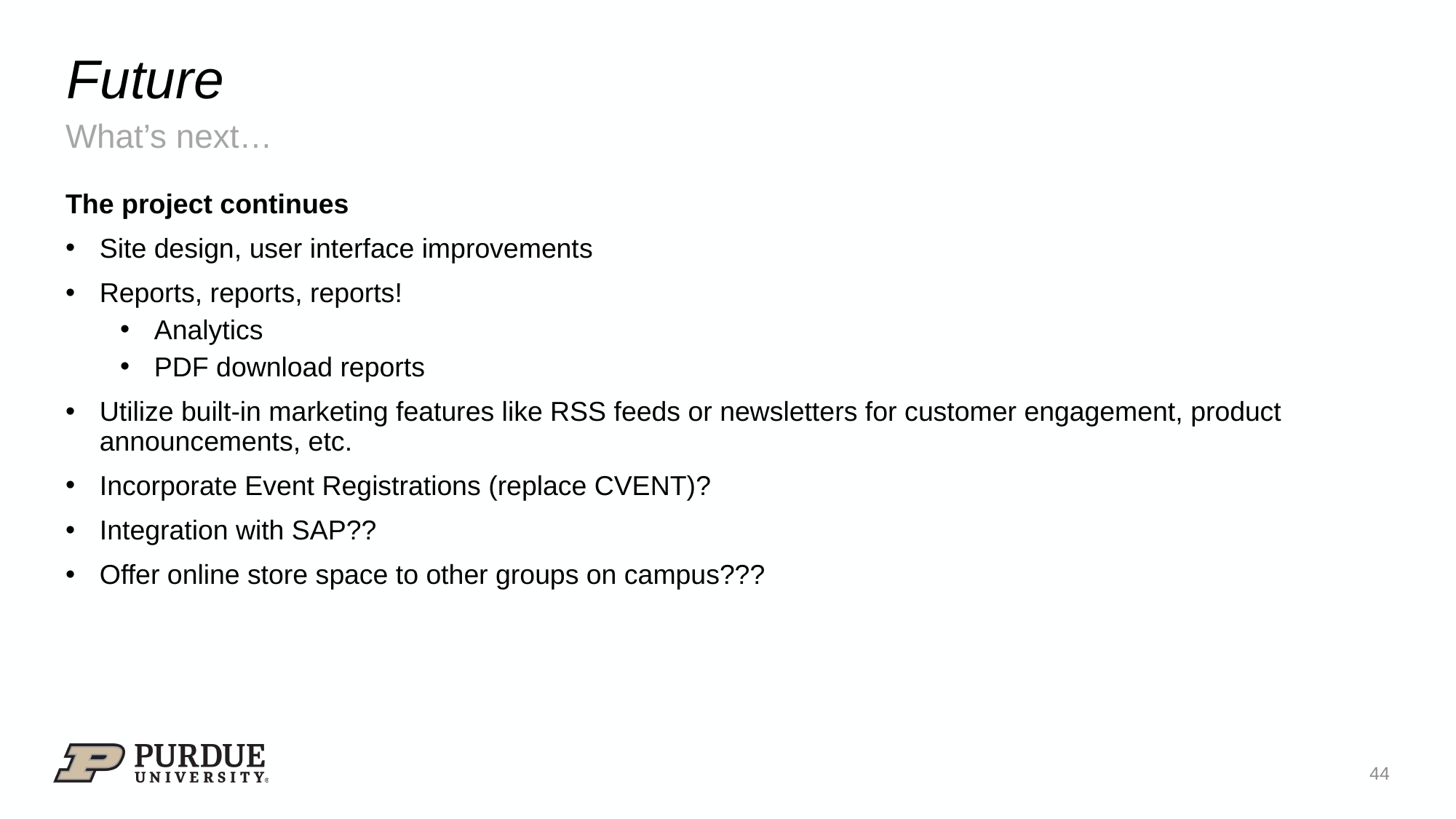

# Future
What’s next…
The project continues
Site design, user interface improvements
Reports, reports, reports!
Analytics
PDF download reports
Utilize built-in marketing features like RSS feeds or newsletters for customer engagement, product announcements, etc.
Incorporate Event Registrations (replace CVENT)?
Integration with SAP??
Offer online store space to other groups on campus???
44